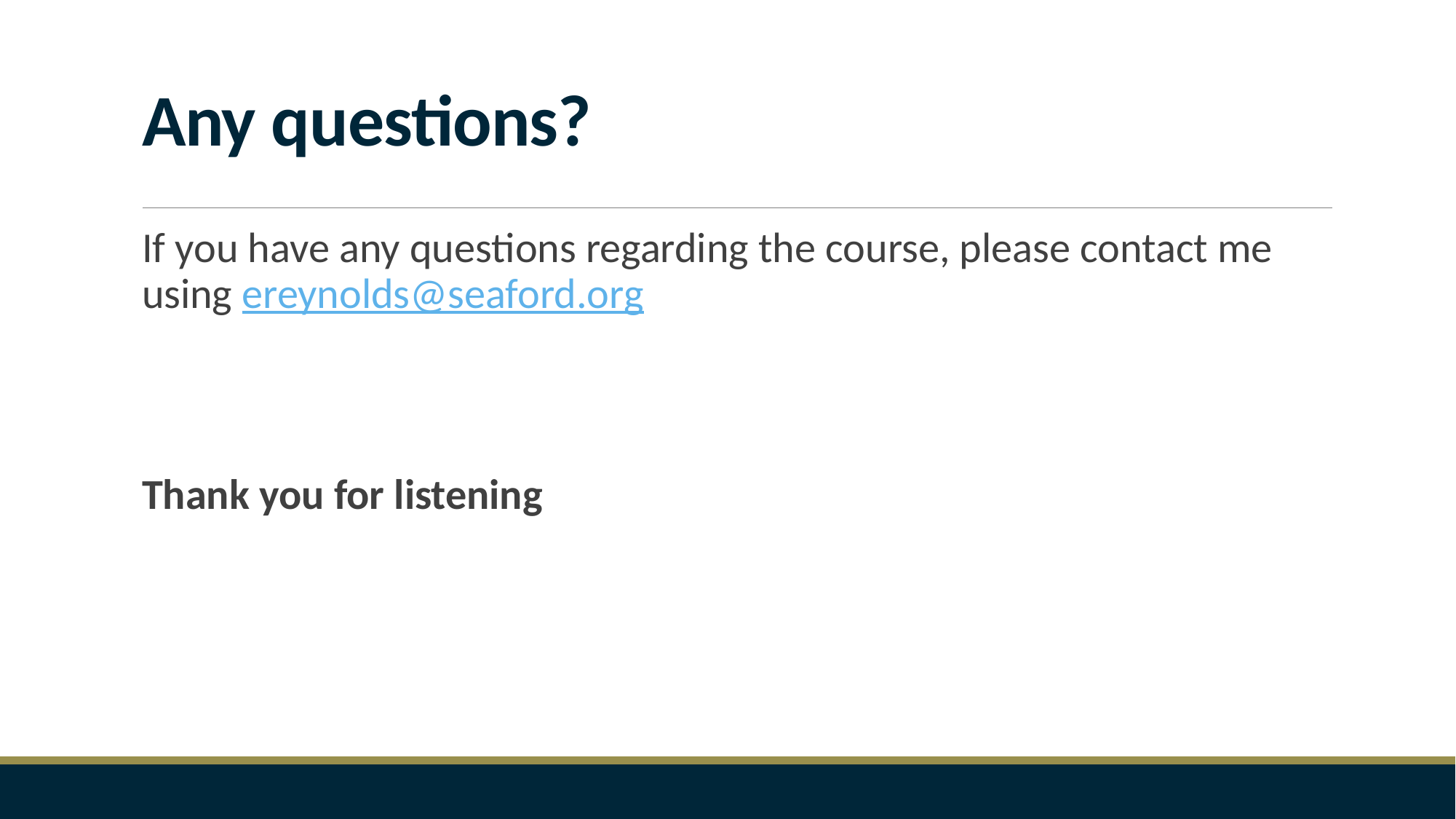

# Any questions?
If you have any questions regarding the course, please contact me using ereynolds@seaford.org

Thank you for listening